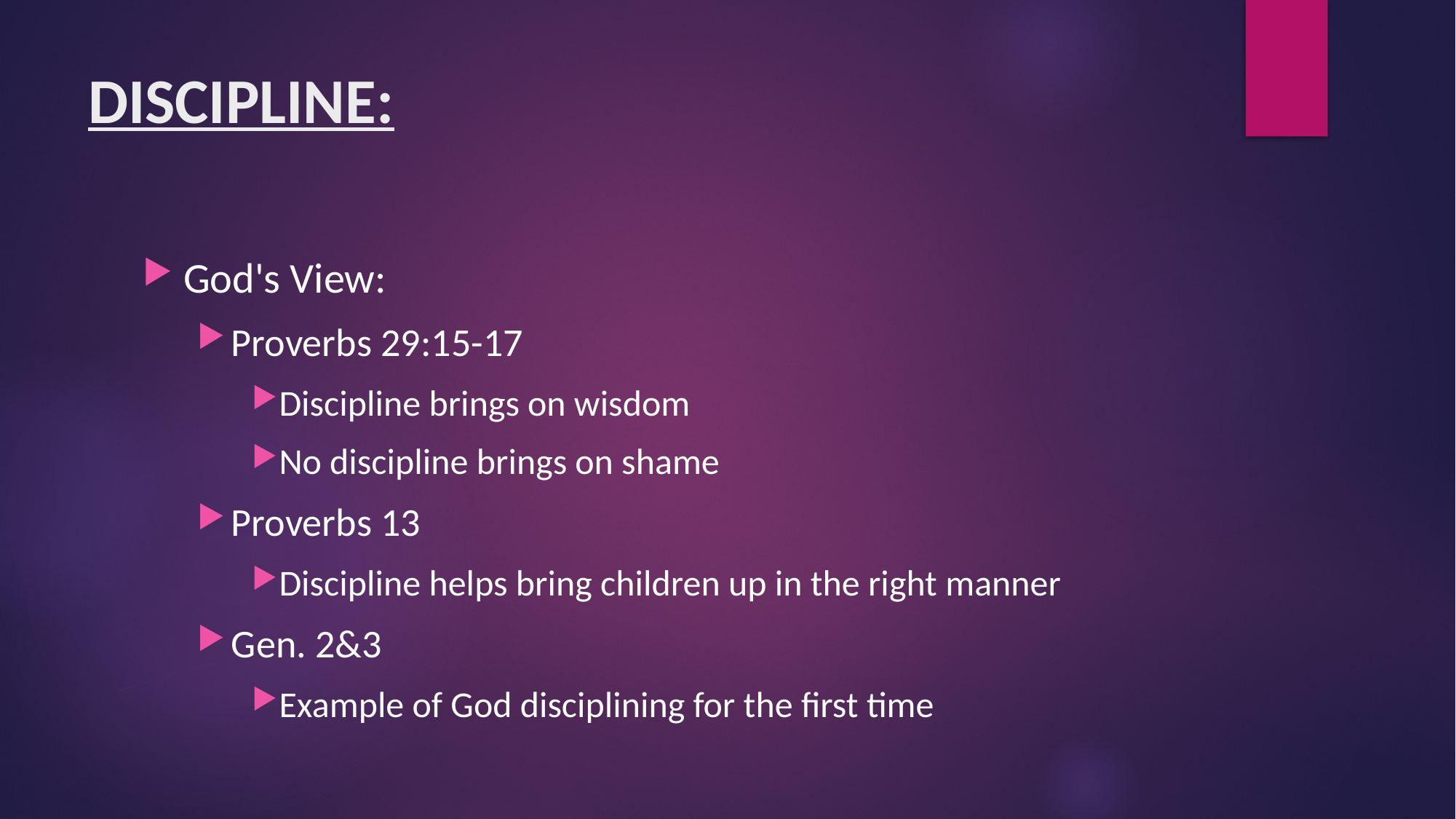

# DISCIPLINE:
God's View:
Proverbs 29:15-17
Discipline brings on wisdom
No discipline brings on shame
Proverbs 13
Discipline helps bring children up in the right manner
Gen. 2&3
Example of God disciplining for the first time